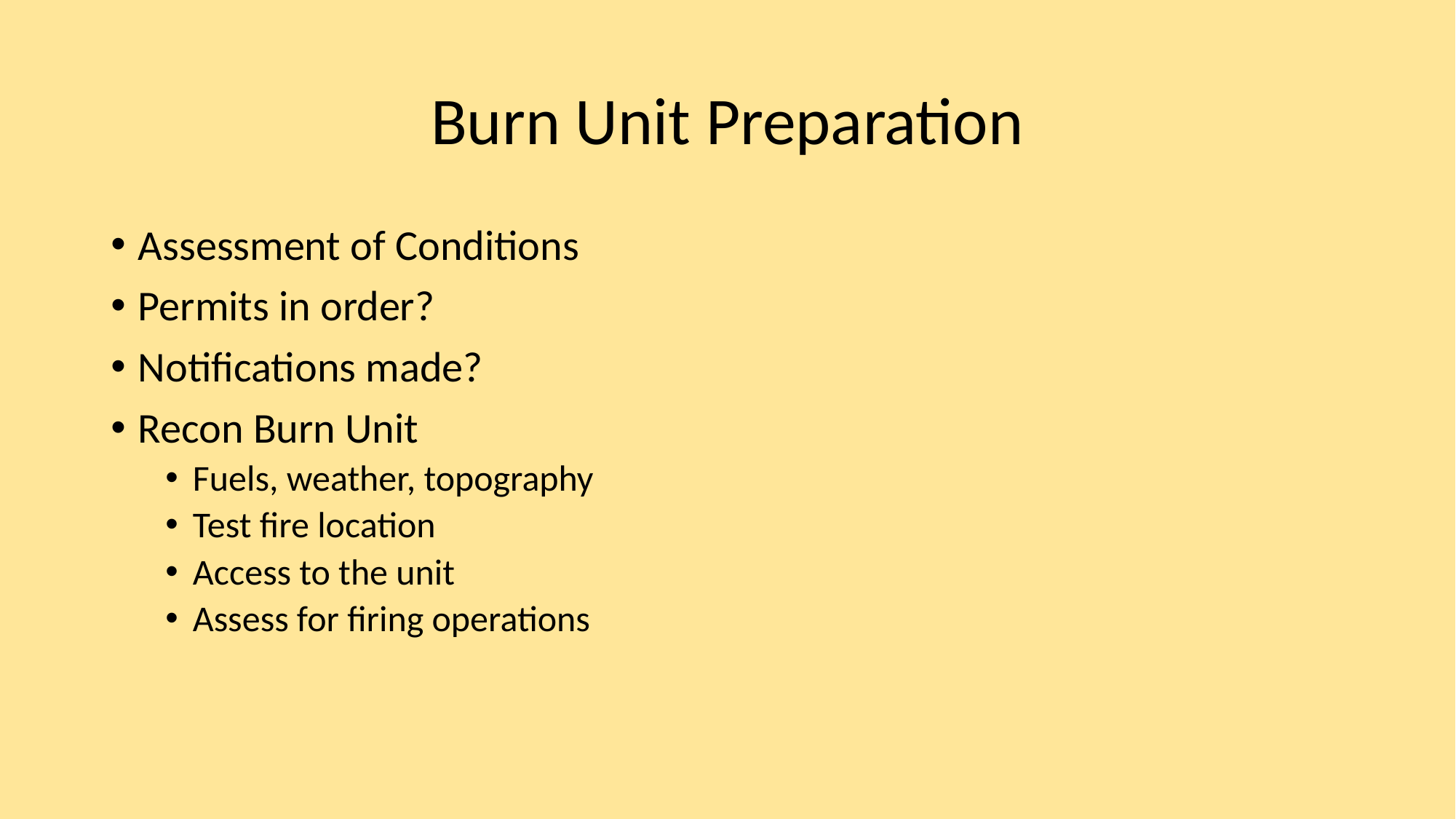

# Burn Unit Preparation
Assessment of Conditions
Permits in order?
Notifications made?
Recon Burn Unit
Fuels, weather, topography
Test fire location
Access to the unit
Assess for firing operations